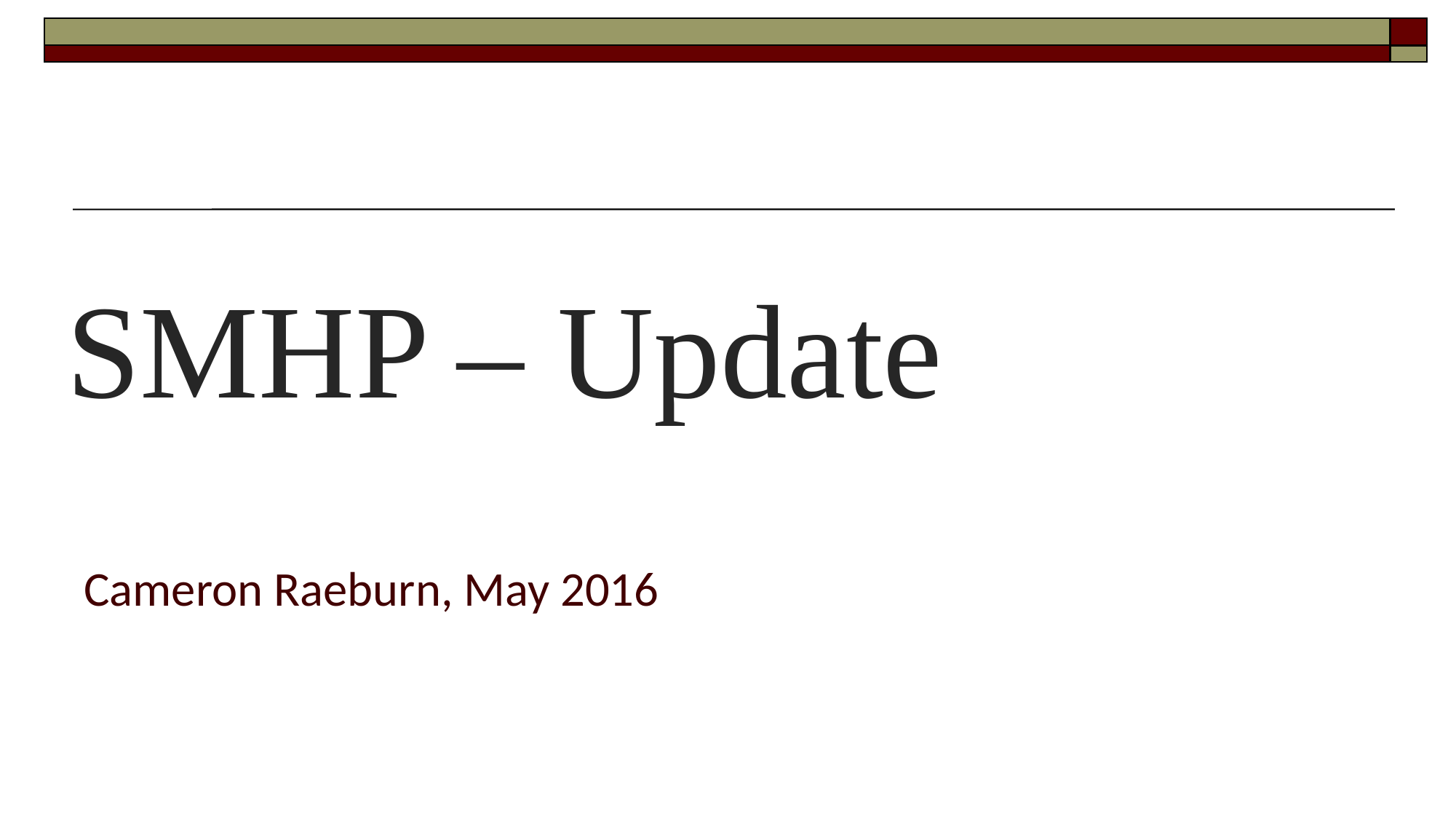

SMHP – Update
Cameron Raeburn, May 2016